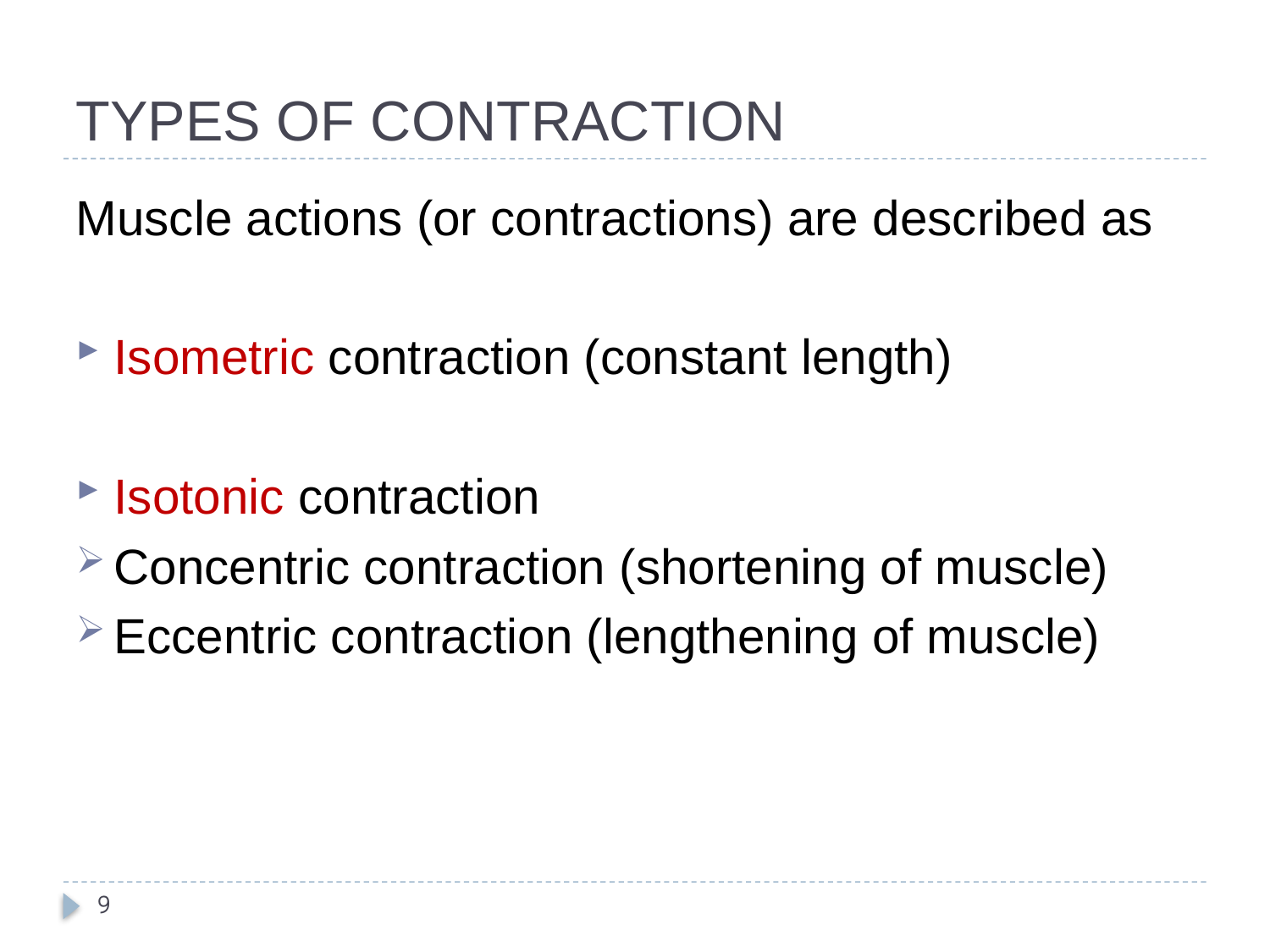

# TYPES OF CONTRACTION
Muscle actions (or contractions) are described as

Isometric contraction (constant length)

Isotonic contraction
Concentric contraction (shortening of muscle)
Eccentric contraction (lengthening of muscle)
9